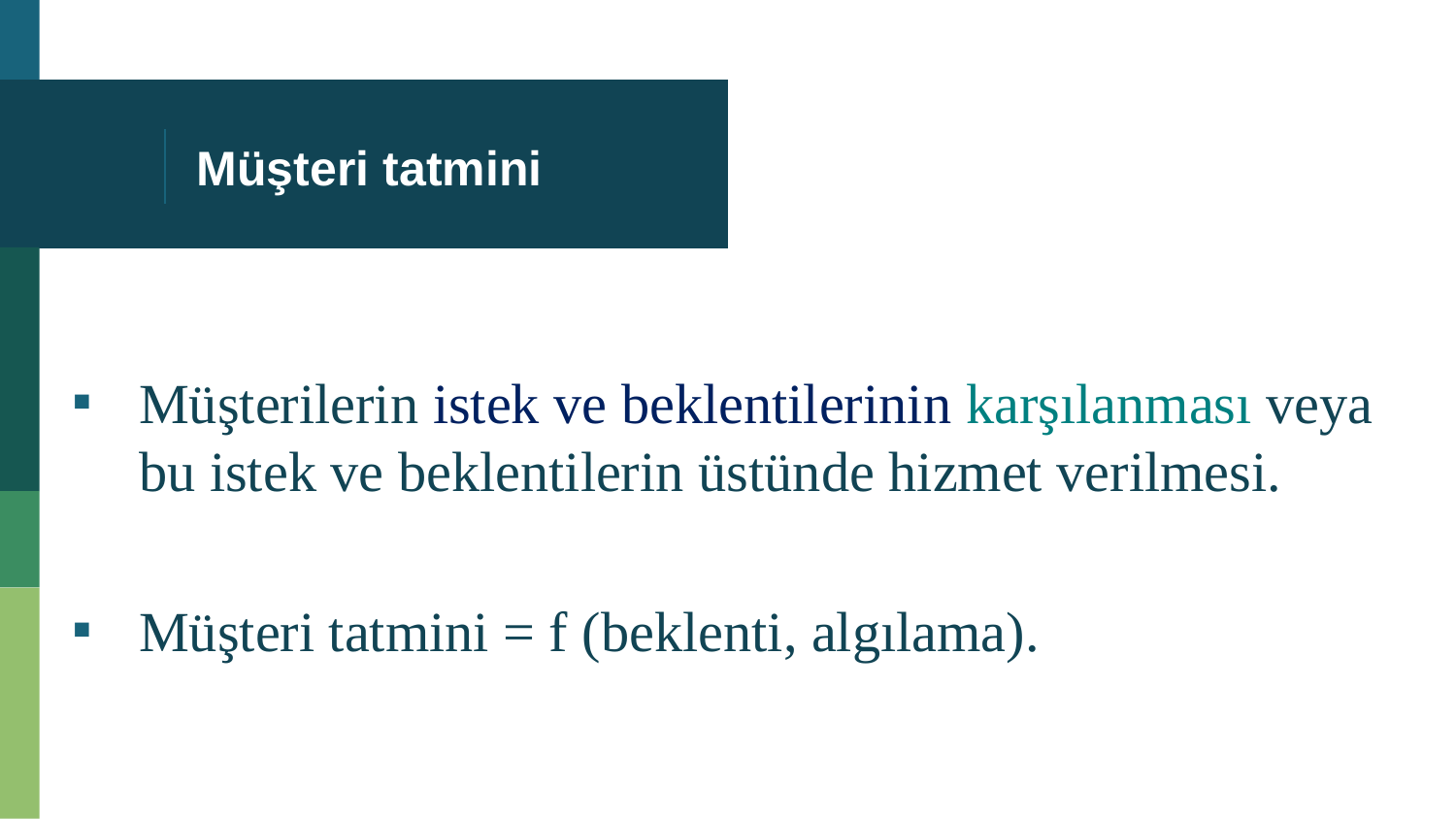

# Müşteri tatmini
Müşterilerin istek ve beklentilerinin karşılanması veya bu istek ve beklentilerin üstünde hizmet verilmesi.

Müşteri tatmini = f (beklenti, algılama).